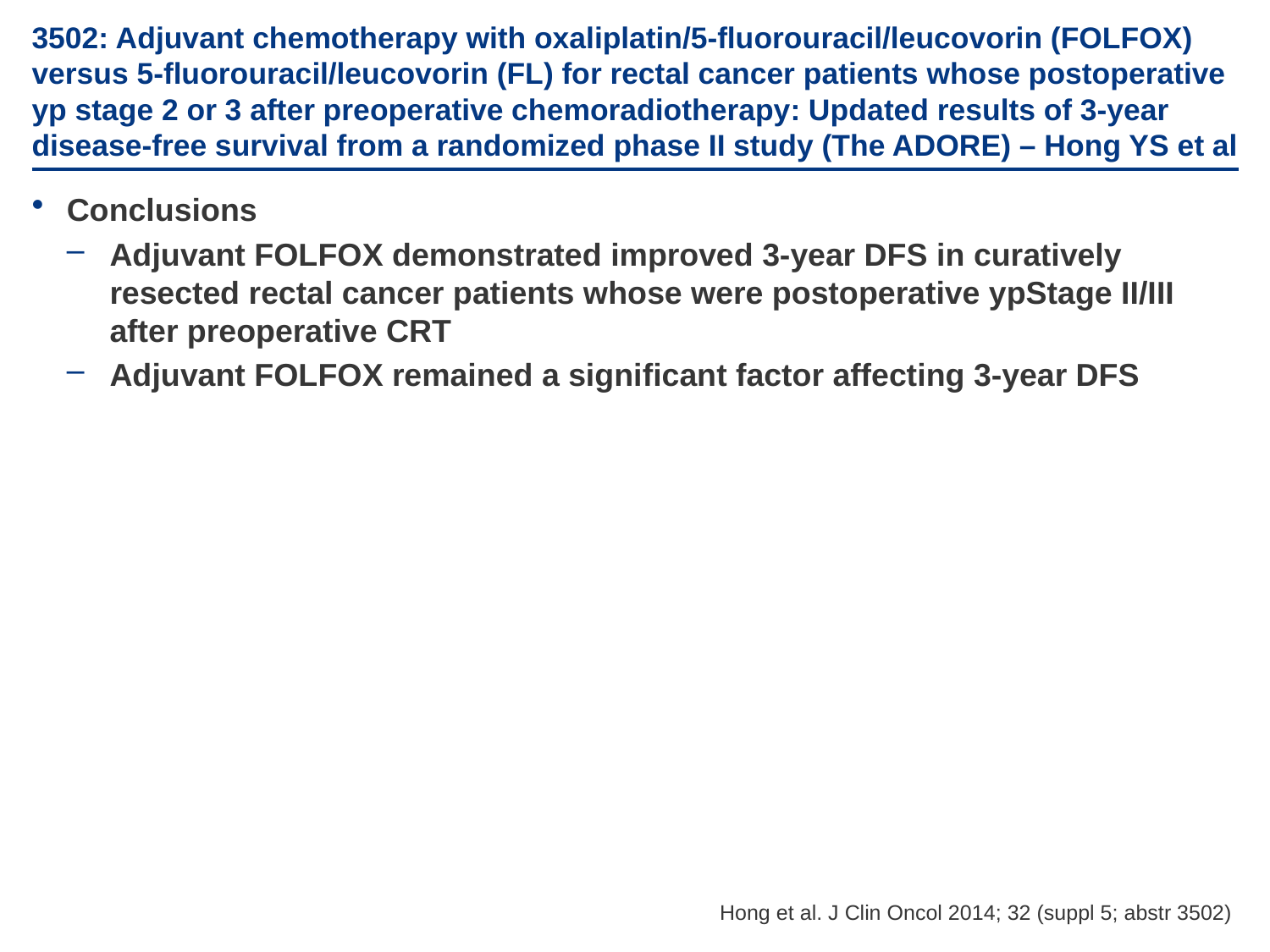

# 3502: Adjuvant chemotherapy with oxaliplatin/5-fluorouracil/leucovorin (FOLFOX) versus 5-fluorouracil/leucovorin (FL) for rectal cancer patients whose postoperative yp stage 2 or 3 after preoperative chemoradiotherapy: Updated results of 3-year disease-free survival from a randomized phase II study (The ADORE) – Hong YS et al
Conclusions
Adjuvant FOLFOX demonstrated improved 3-year DFS in curatively resected rectal cancer patients whose were postoperative ypStage II/III after preoperative CRT
Adjuvant FOLFOX remained a significant factor affecting 3-year DFS
Hong et al. J Clin Oncol 2014; 32 (suppl 5; abstr 3502)